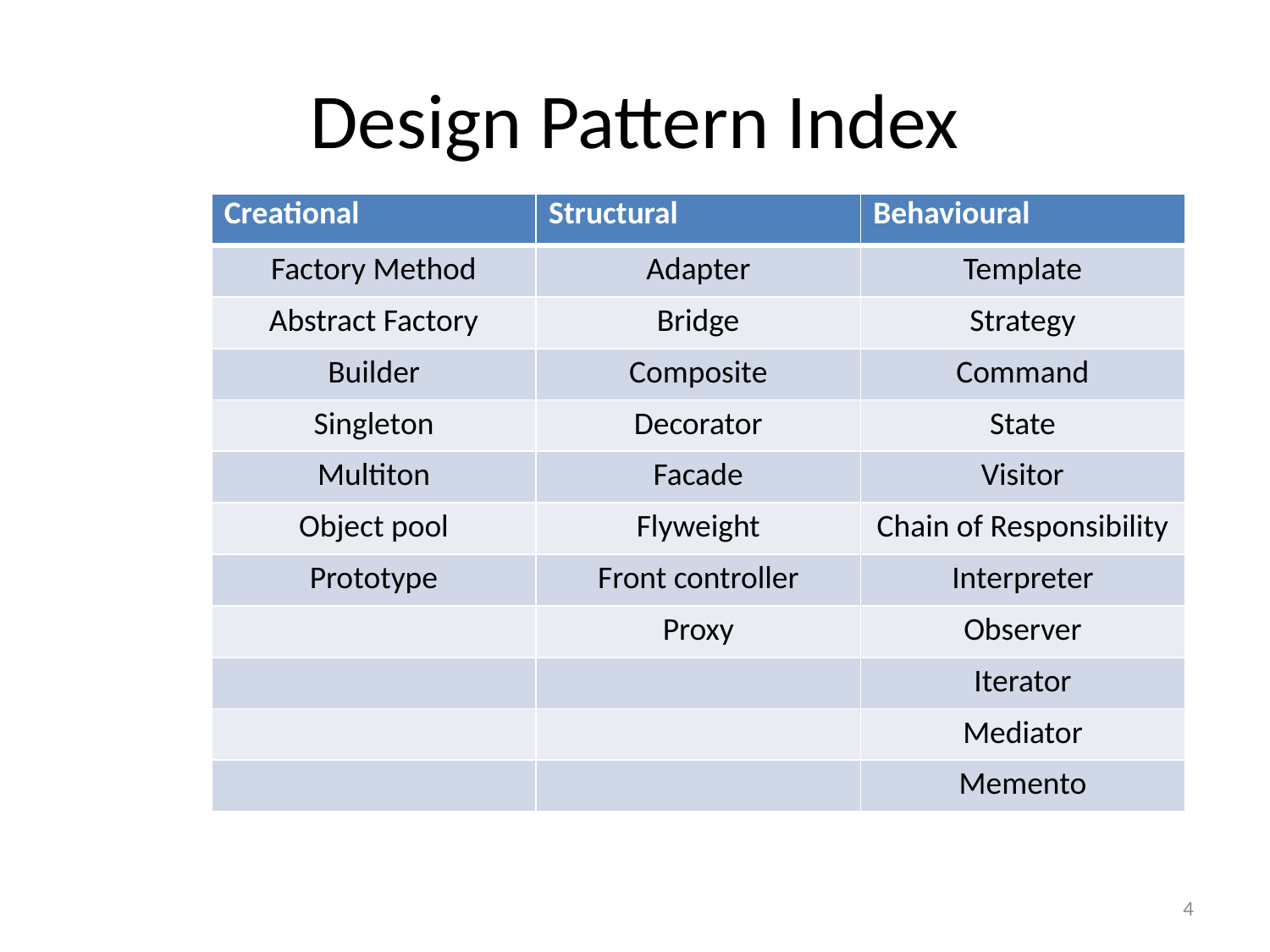

# Design Pattern Index
| Creational | Structural | Behavioural |
| --- | --- | --- |
| Factory Method | Adapter | Template |
| Abstract Factory | Bridge | Strategy |
| Builder | Composite | Command |
| Singleton | Decorator | State |
| Multiton | Facade | Visitor |
| Object pool | Flyweight | Chain of Responsibility |
| Prototype | Front controller | Interpreter |
|  | Proxy | Observer |
|  |  | Iterator |
|  |  | Mediator |
|  |  | Memento |
4